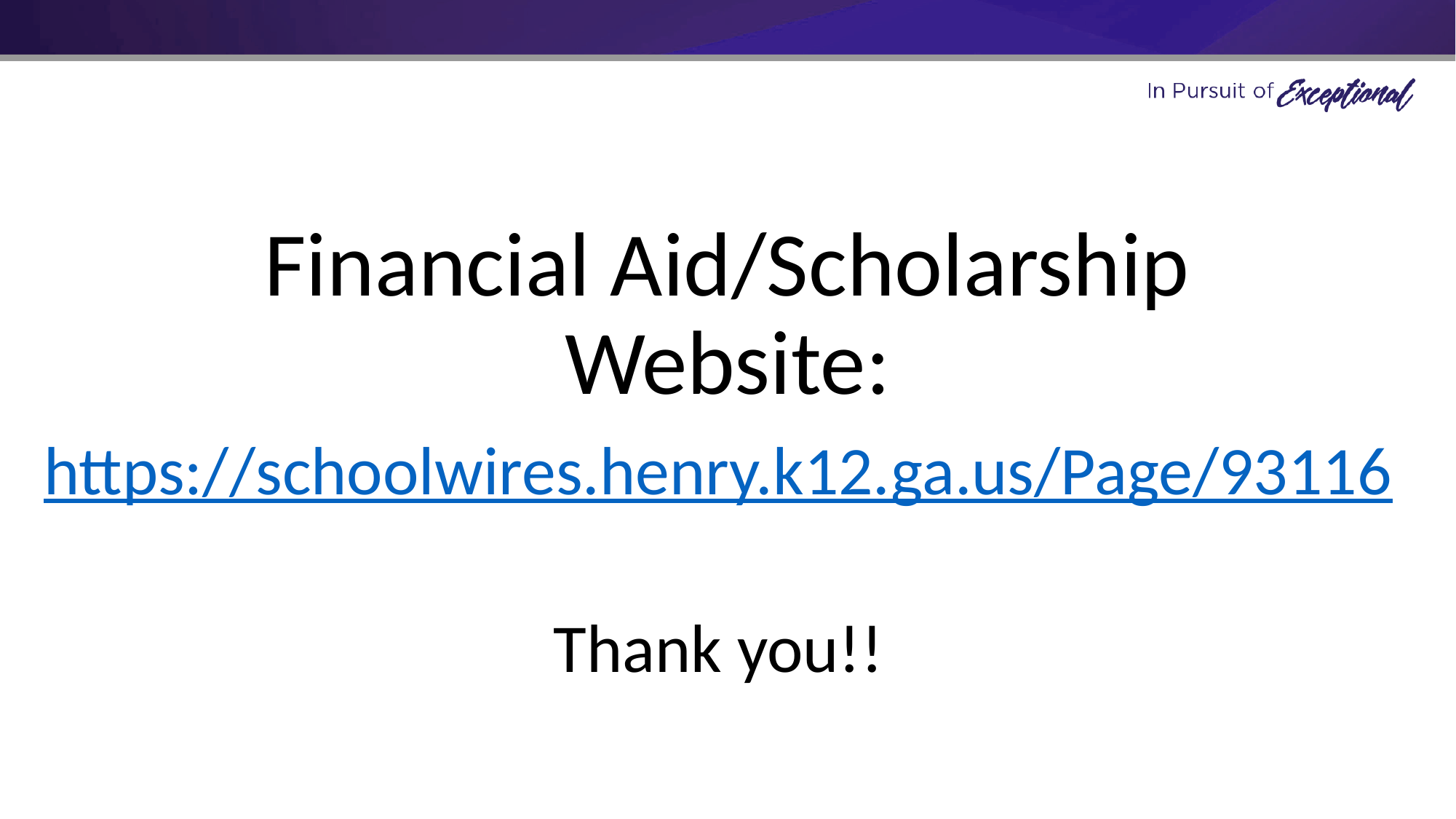

# Financial Aid/Scholarship Website:
https://schoolwires.henry.k12.ga.us/Page/93116

Thank you!!